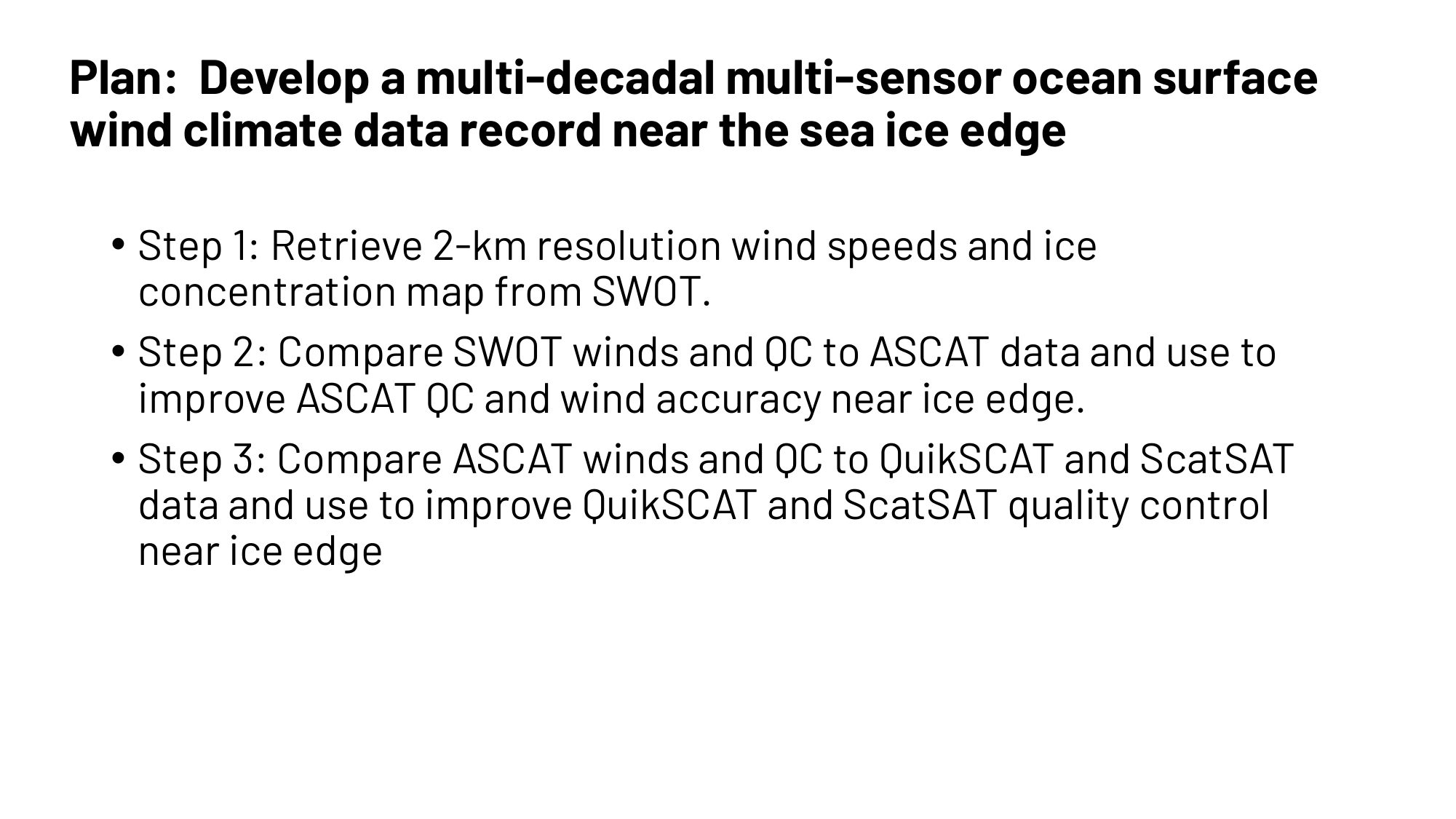

# Plan:  Develop a multi-decadal multi-sensor ocean surface wind climate data record near the sea ice edge
Step 1: Retrieve 2-km resolution wind speeds and ice concentration map from SWOT.
Step 2: Compare SWOT winds and QC to ASCAT data and use to improve ASCAT QC and wind accuracy near ice edge.
Step 3: Compare ASCAT winds and QC to QuikSCAT and ScatSAT data and use to improve QuikSCAT and ScatSAT quality control near ice edge